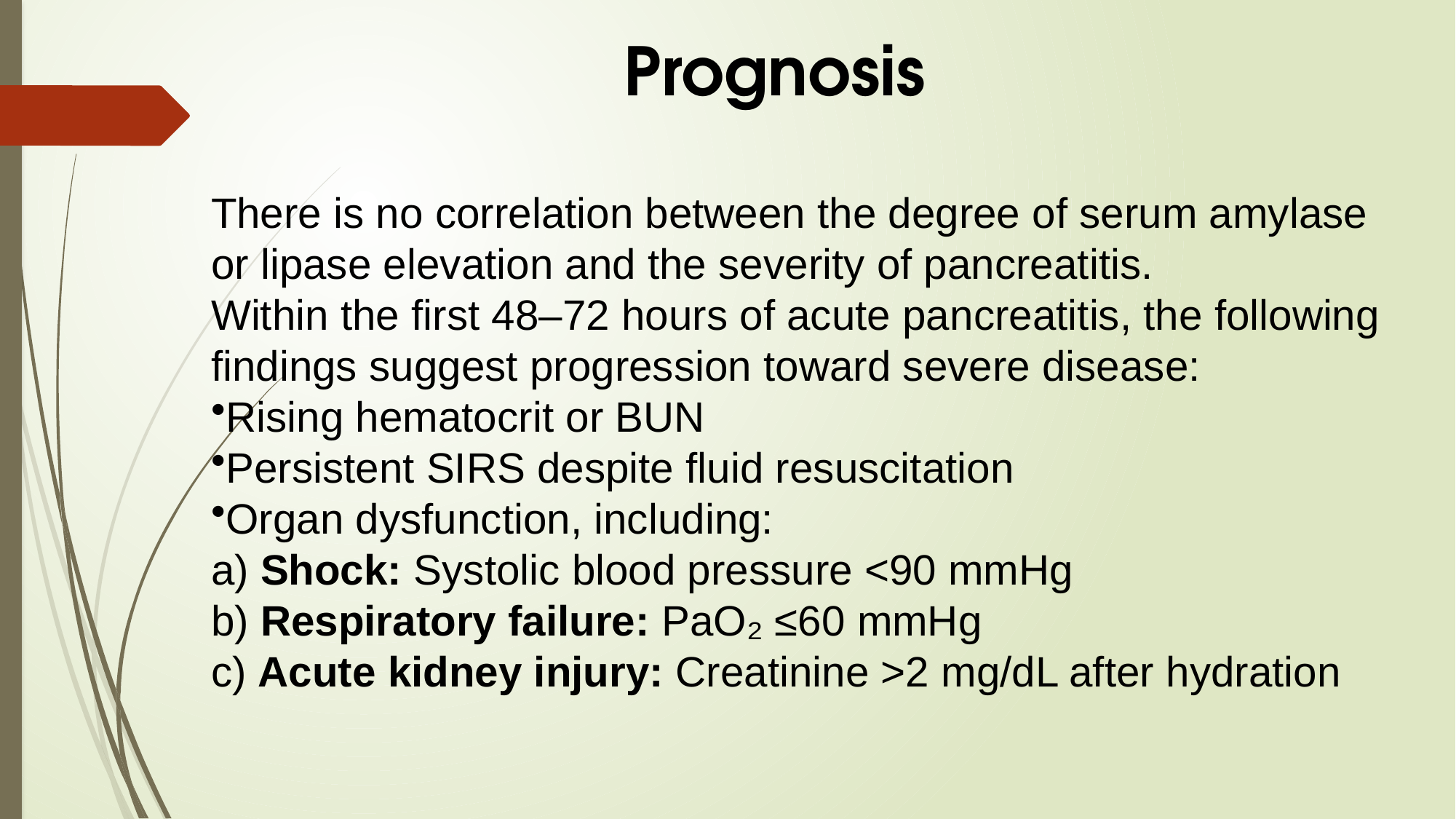

# Prognosis
There is no correlation between the degree of serum amylase or lipase elevation and the severity of pancreatitis.
Within the first 48–72 hours of acute pancreatitis, the following findings suggest progression toward severe disease:
Rising hematocrit or BUN
Persistent SIRS despite fluid resuscitation
Organ dysfunction, including:
a) Shock: Systolic blood pressure <90 mmHg
b) Respiratory failure: PaO₂ ≤60 mmHg
c) Acute kidney injury: Creatinine >2 mg/dL after hydration